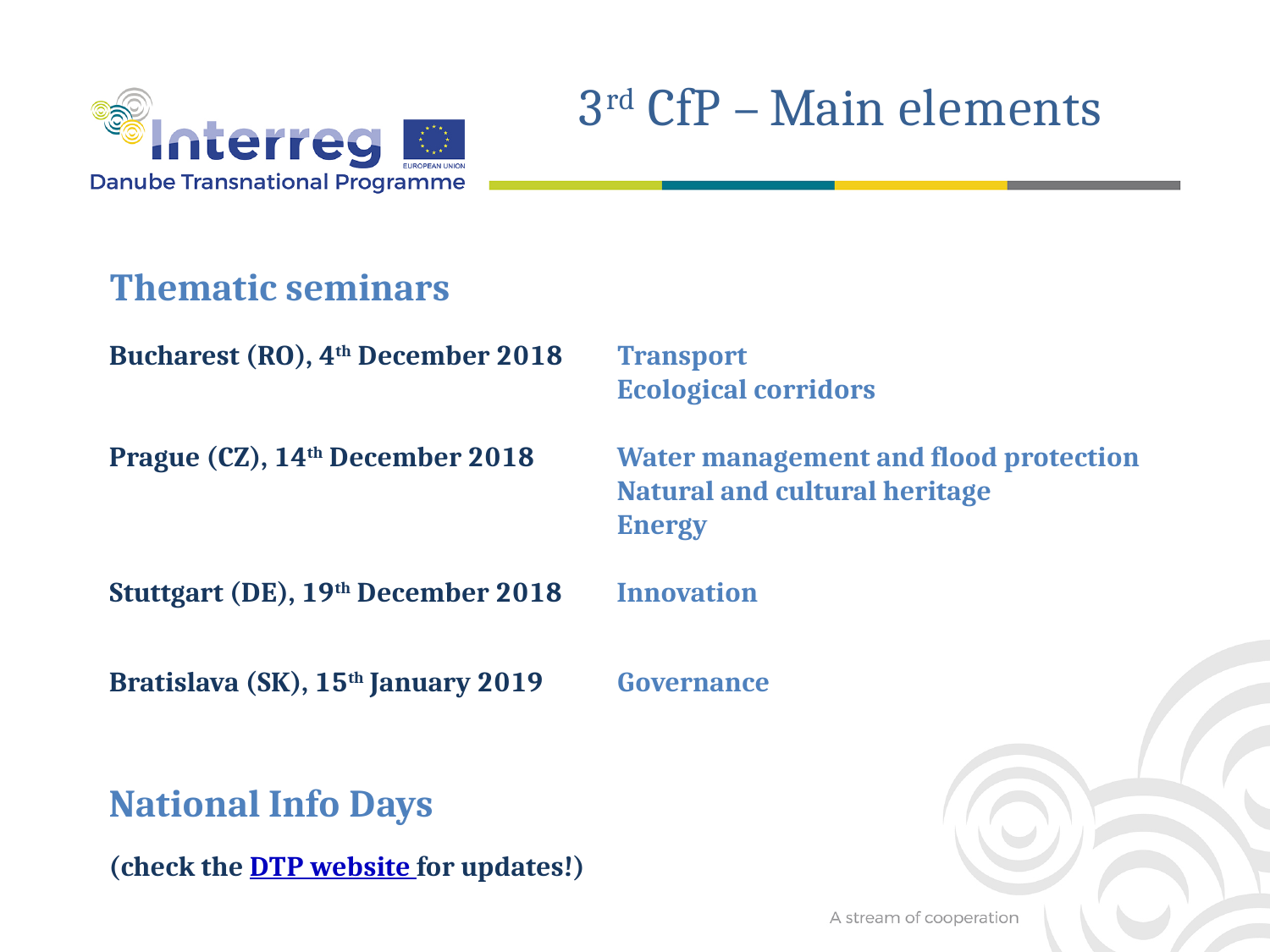

3rd CfP – Main elements
Thematic seminars

Bucharest (RO), 4th December 2018	Transport
				Ecological corridors

Prague (CZ), 14th December 2018	Water management and flood protection
				Natural and cultural heritage
				Energy

Stuttgart (DE), 19th December 2018	Innovation

Bratislava (SK), 15th January 2019	Governance

National Info Days
(check the DTP website for updates!)